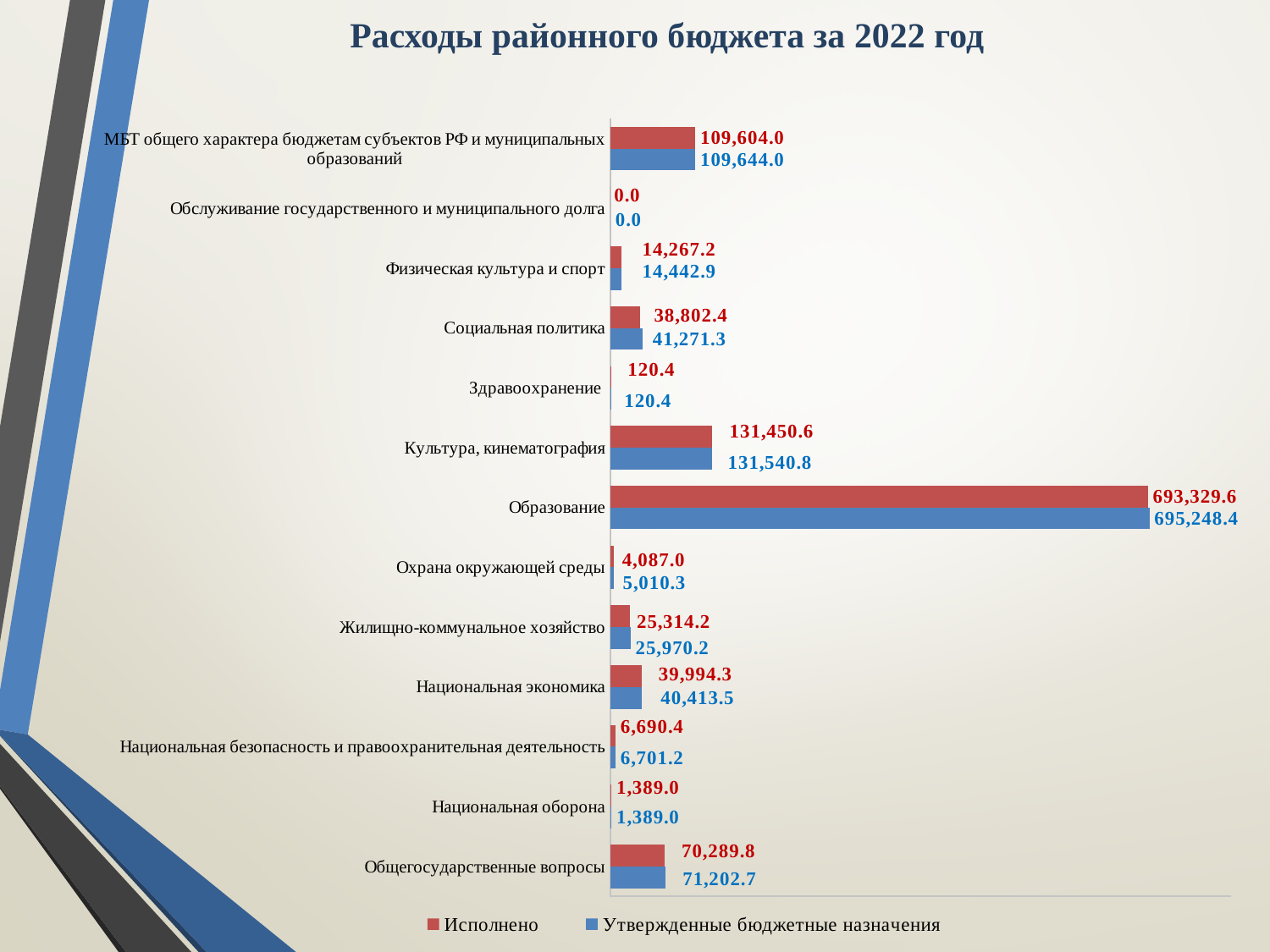

# Расходы районного бюджета за 2022 год

### Chart

| Category | Утвержденные бюджетные назначения | Исполнено |
|---|---|---|
| Общегосударственные вопросы | 71202.7 | 70289.8 |
| Национальная оборона | 1389.0 | 1389.0 |
| Национальная безопасность и правоохранительная деятельность | 6701.2 | 6690.4 |
| Национальная экономика | 40413.5 | 39994.3 |
| Жилищно-коммунальное хозяйство | 25970.2 | 25314.2 |
| Охрана окружающей среды | 5010.3 | 4087.0 |
| Образование | 695248.4 | 693329.6 |
| Культура, кинематография | 131540.8 | 131450.6 |
| Здравоохранение  | 120.4 | 120.4 |
| Социальная политика | 41271.3 | 38802.4 |
| Физическая культура и спорт | 14442.9 | 14267.2 |
| Обслуживание государственного и муниципального долга | 0.0 | 0.0 |
| МБТ общего характера бюджетам субъектов РФ и муниципальных образований | 109644.0 | 109604.0 |